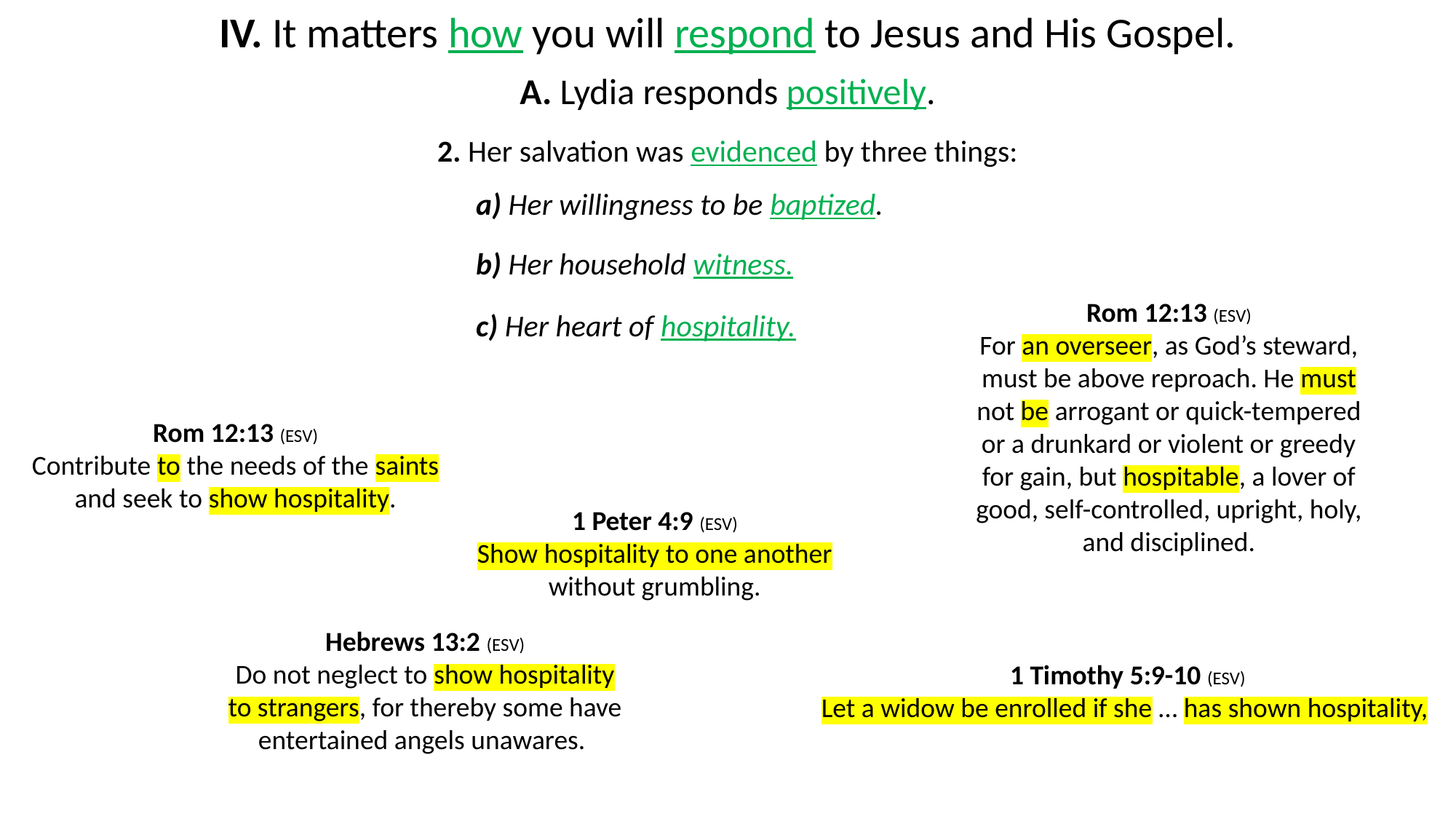

IV. It matters how you will respond to Jesus and His Gospel.
A. Lydia responds positively.
2. Her salvation was evidenced by three things:
a) Her willingness to be baptized.
b) Her household witness.
Rom 12:13 (ESV)
For an overseer, as God’s steward, must be above reproach. He must not be arrogant or quick-tempered or a drunkard or violent or greedy for gain, but hospitable, a lover of good, self-controlled, upright, holy, and disciplined.
c) Her heart of hospitality.
Rom 12:13 (ESV)
Contribute to the needs of the saints and seek to show hospitality.
1 Peter 4:9 (ESV)
Show hospitality to one another without grumbling.
Hebrews 13:2 (ESV)
Do not neglect to show hospitality to strangers, for thereby some have entertained angels unawares.
1 Timothy 5:9-10 (ESV)
Let a widow be enrolled if she … has shown hospitality,